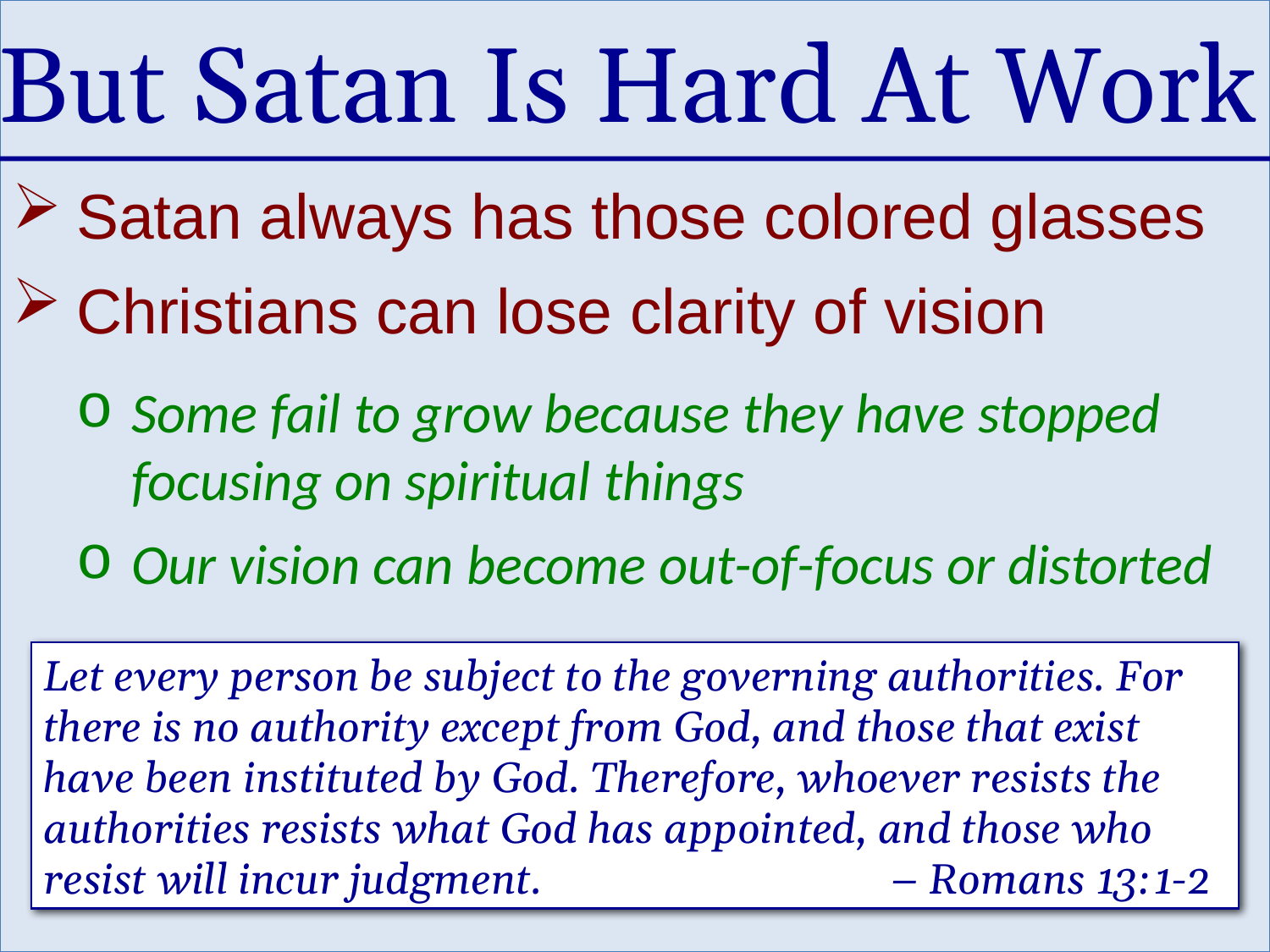

But Satan Is Hard At Work

Satan always has those colored glasses
Christians can lose clarity of vision
Some fail to grow because they have stopped focusing on spiritual things

Our vision can become out-of-focus or distorted
Let every person be subject to the governing authorities. For there is no authority except from God, and those that exist have been instituted by God. Therefore, whoever resists the authorities resists what God has appointed, and those who resist will incur judgment.	– Romans 13:1-2